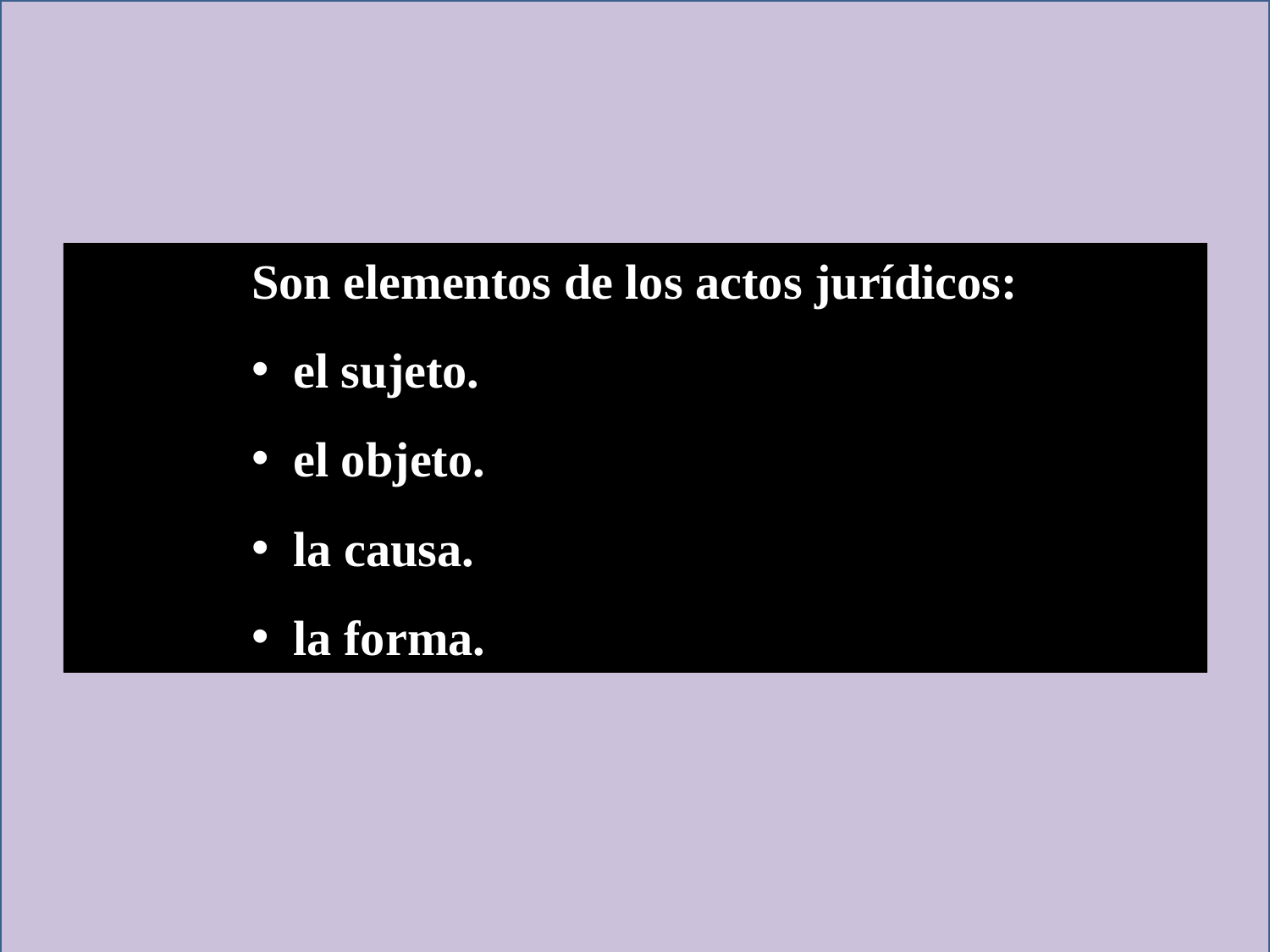

Son elementos de los actos jurídicos:
  el sujeto.
  el objeto.
  la causa.
  la forma.